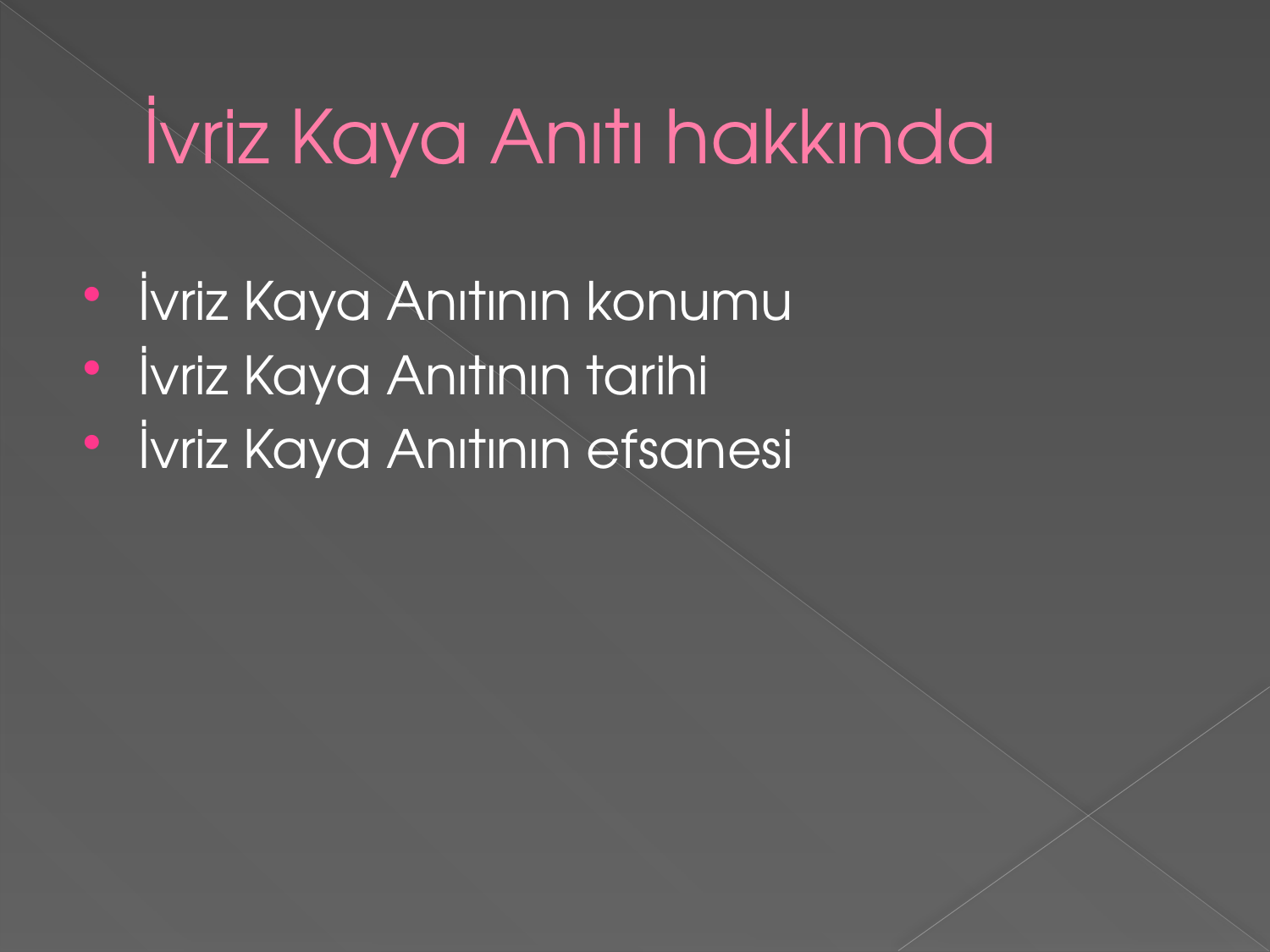

# İvriz Kaya Anıtı hakkında
İvriz Kaya Anıtının konumu
İvriz Kaya Anıtının tarihi
İvriz Kaya Anıtının efsanesi